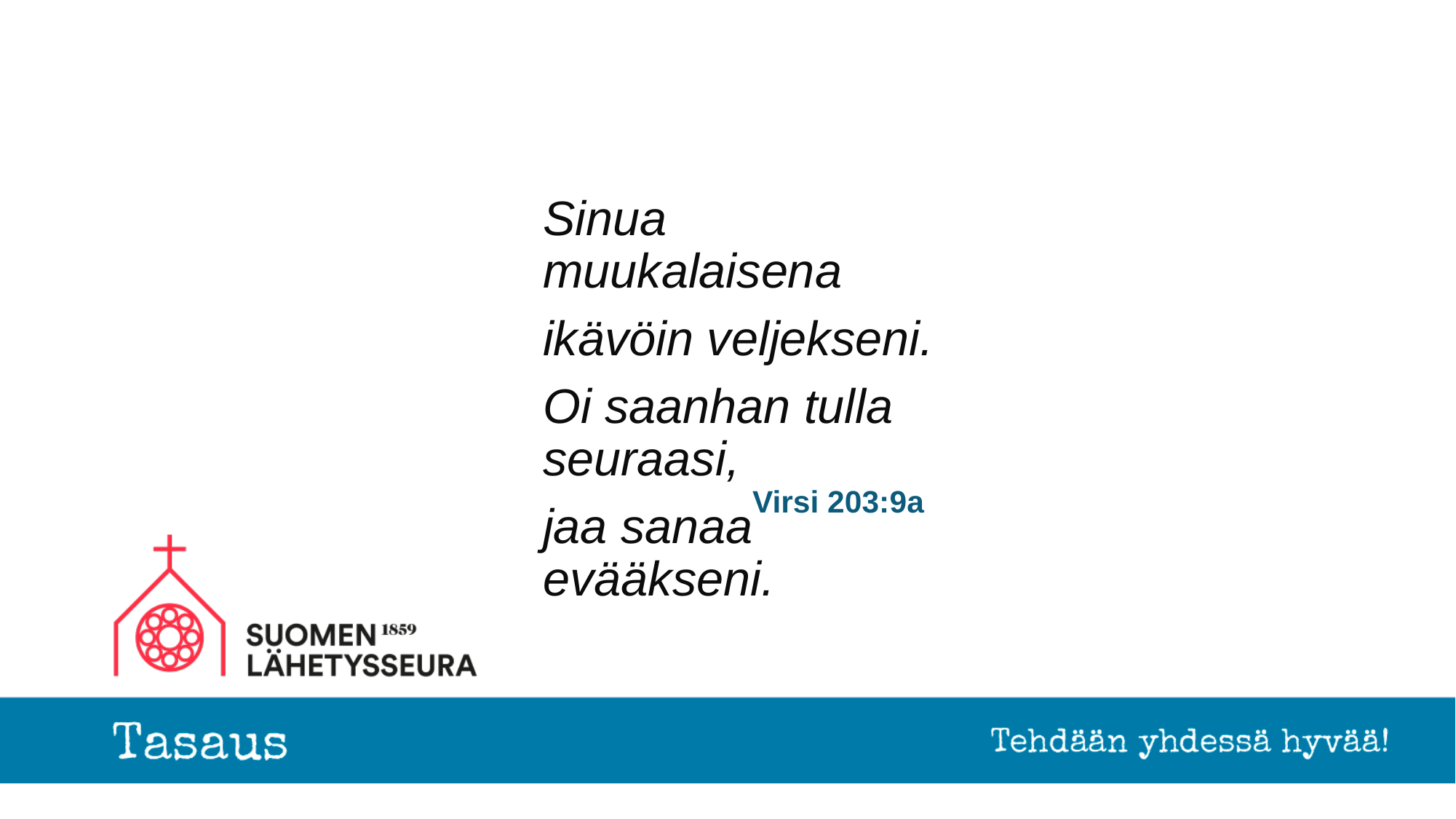

Sinua muukalaisena
ikävöin veljekseni.
Oi saanhan tulla seuraasi,
jaa sanaa evääkseni.
# Virsi 203:9a